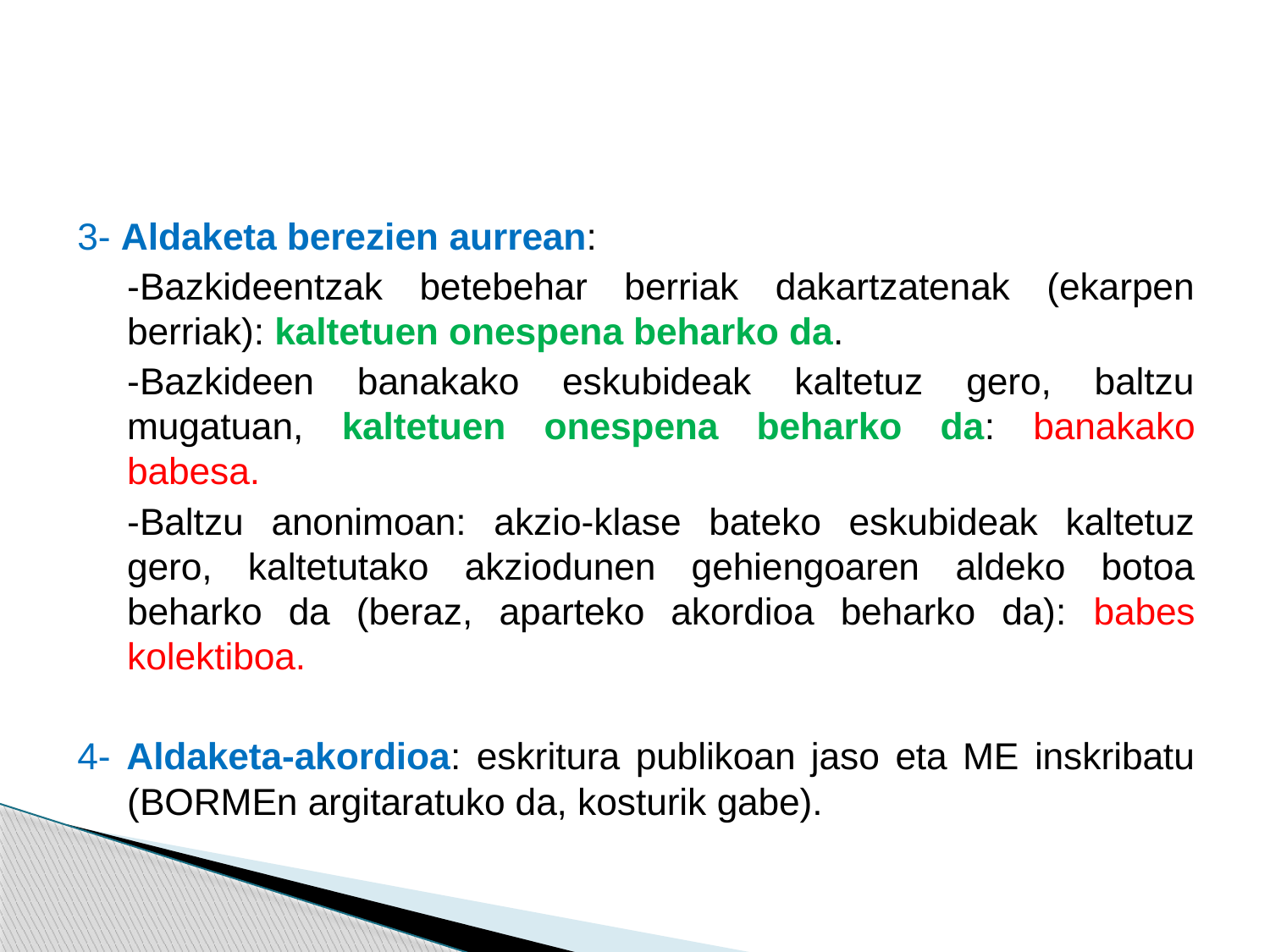

#
3- Aldaketa berezien aurrean:
	-Bazkideentzak betebehar berriak dakartzatenak (ekarpen berriak): kaltetuen onespena beharko da.
	-Bazkideen banakako eskubideak kaltetuz gero, baltzu mugatuan, kaltetuen onespena beharko da: banakako babesa.
	-Baltzu anonimoan: akzio-klase bateko eskubideak kaltetuz gero, kaltetutako akziodunen gehiengoaren aldeko botoa beharko da (beraz, aparteko akordioa beharko da): babes kolektiboa.

4- Aldaketa-akordioa: eskritura publikoan jaso eta ME inskribatu (BORMEn argitaratuko da, kosturik gabe).